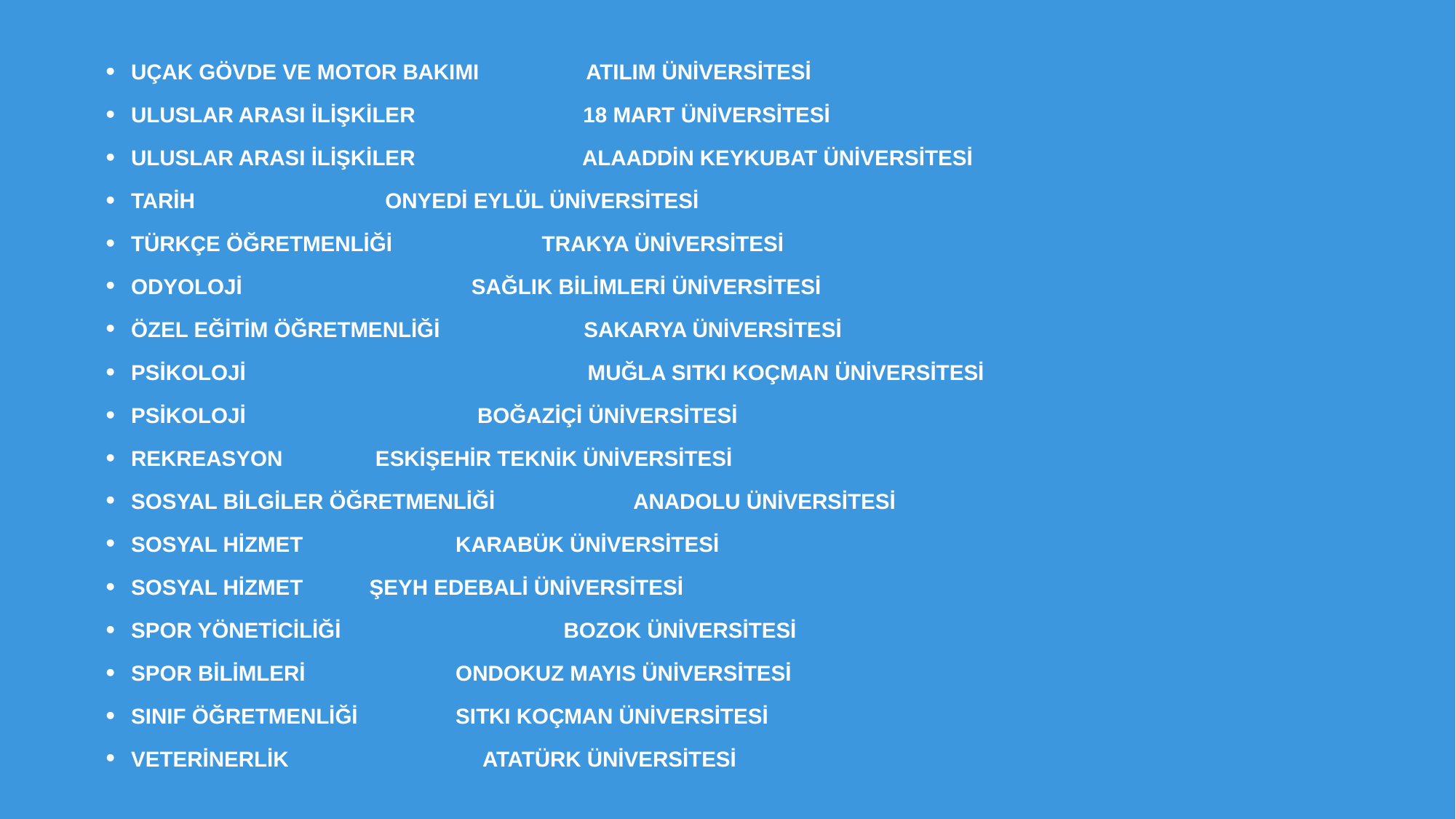

UÇAK GÖVDE VE MOTOR BAKIMI                  ATILIM ÜNİVERSİTESİ
ULUSLAR ARASI İLİŞKİLER                            18 MART ÜNİVERSİTESİ
ULUSLAR ARASI İLİŞKİLER                            ALAADDİN KEYKUBAT ÜNİVERSİTESİ
TARİH  			                            ONYEDİ EYLÜL ÜNİVERSİTESİ
TÜRKÇE ÖĞRETMENLİĞİ		           TRAKYA ÜNİVERSİTESİ
ODYOLOJİ		                            SAĞLIK BİLİMLERİ ÜNİVERSİTESİ
ÖZEL EĞİTİM ÖĞRETMENLİĞİ                        SAKARYA ÜNİVERSİTESİ
PSİKOLOJİ                                                         MUĞLA SITKI KOÇMAN ÜNİVERSİTESİ
PSİKOLOJİ 		                             BOĞAZİÇİ ÜNİVERSİTESİ
REKREASYON			            ESKİŞEHİR TEKNİK ÜNİVERSİTESİ
SOSYAL BİLGİLER ÖĞRETMENLİĞİ 	            ANADOLU ÜNİVERSİTESİ
SOSYAL HİZMET 			           KARABÜK ÜNİVERSİTESİ
SOSYAL HİZMET			           ŞEYH EDEBALİ ÜNİVERSİTESİ
SPOR YÖNETİCİLİĞİ	                             BOZOK ÜNİVERSİTESİ
SPOR BİLİMLERİ			           ONDOKUZ MAYIS ÜNİVERSİTESİ
SINIF ÖĞRETMENLİĞİ		           SITKI KOÇMAN ÜNİVERSİTESİ
VETERİNERLİK		                              ATATÜRK ÜNİVERSİTESİ